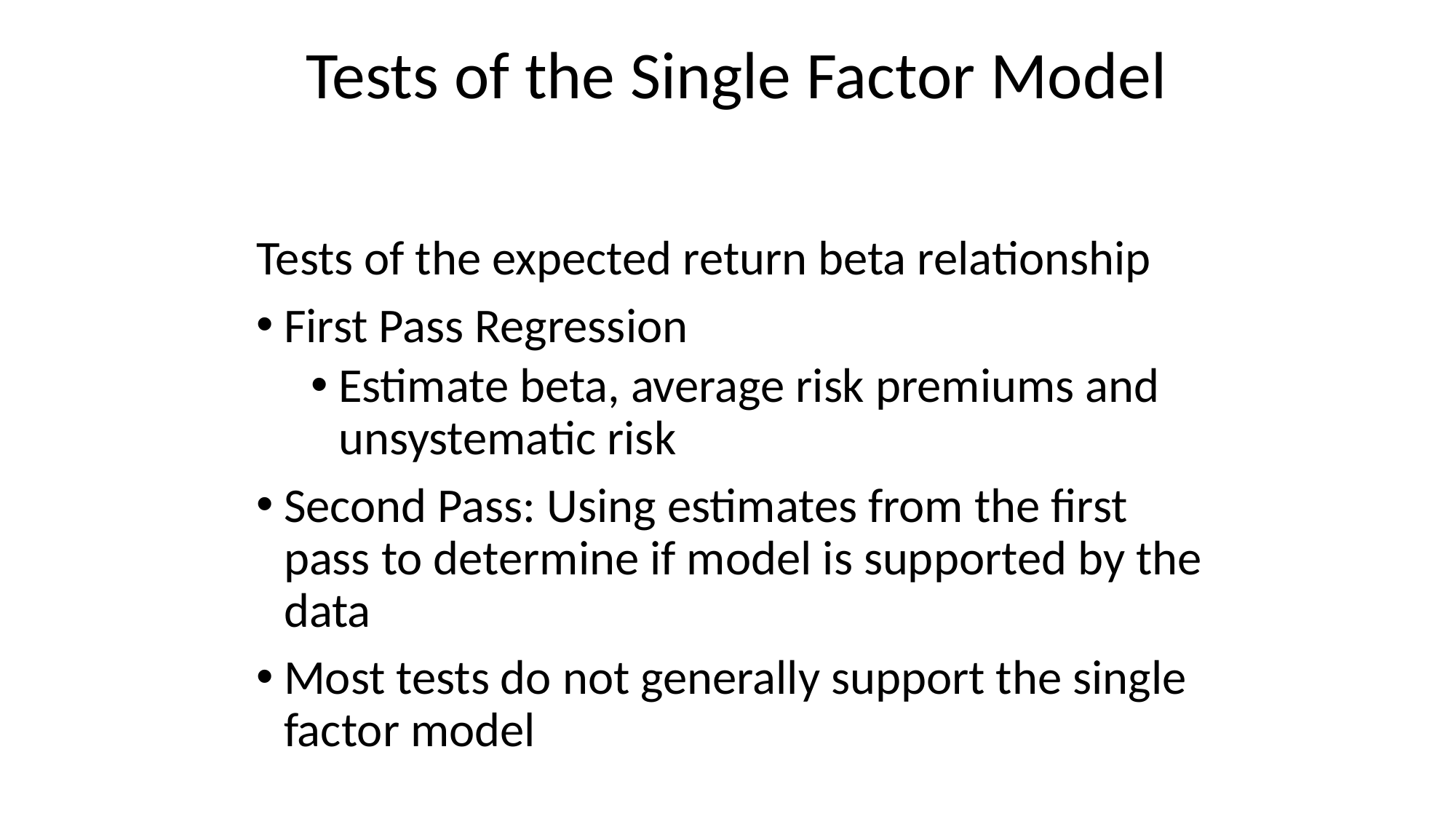

# Tests of the Single Factor Model
Tests of the expected return beta relationship
First Pass Regression
Estimate beta, average risk premiums and unsystematic risk
Second Pass: Using estimates from the first pass to determine if model is supported by the data
Most tests do not generally support the single factor model